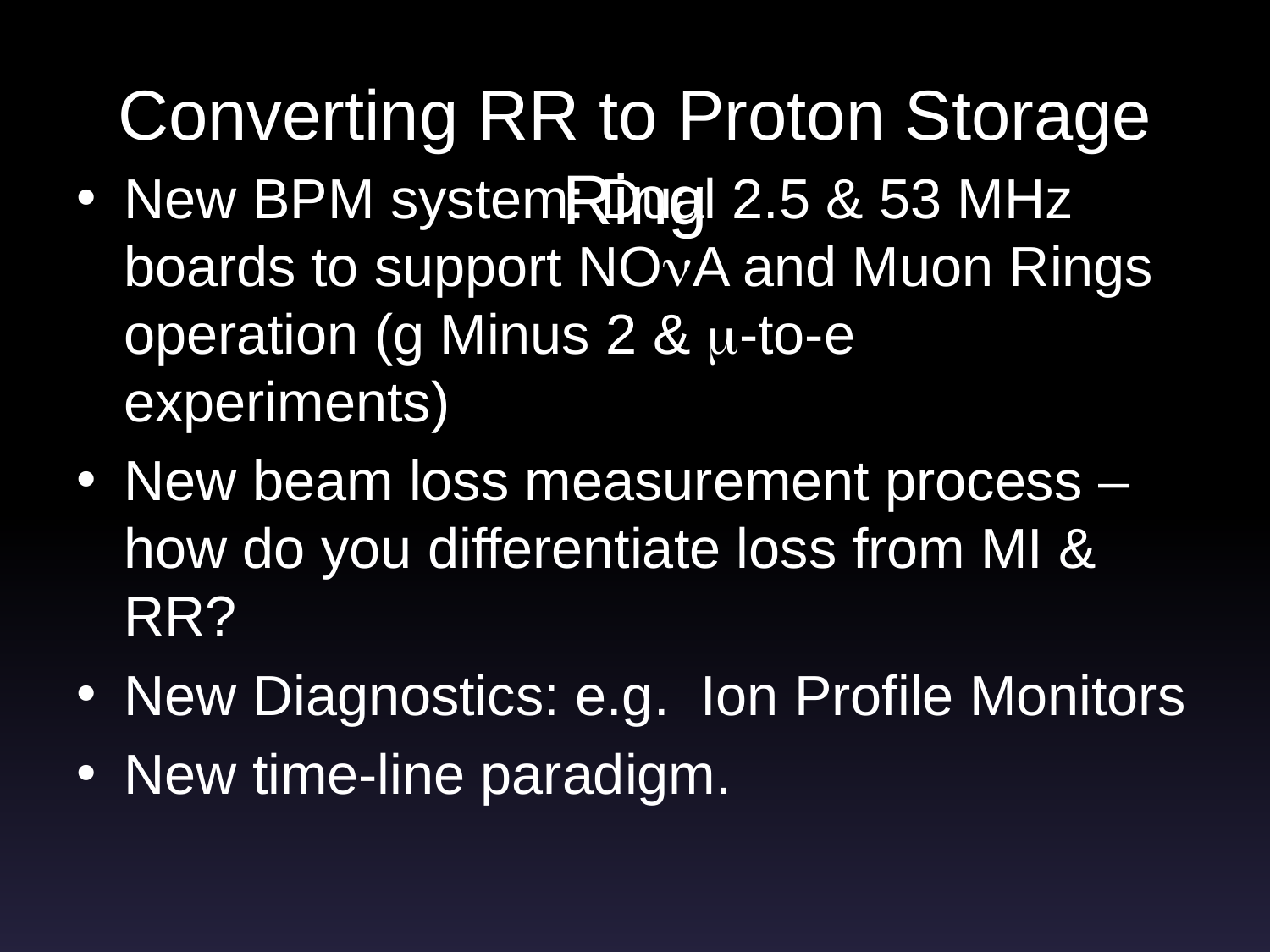

# Converting RR to Proton Storage Ring
New BPM system: Dual 2.5 & 53 MHz boards to support NOνA and Muon Rings operation (g Minus 2 & μ-to-e experiments)
New beam loss measurement process – how do you differentiate loss from MI & RR?
New Diagnostics: e.g.  Ion Profile Monitors
New time-line paradigm.